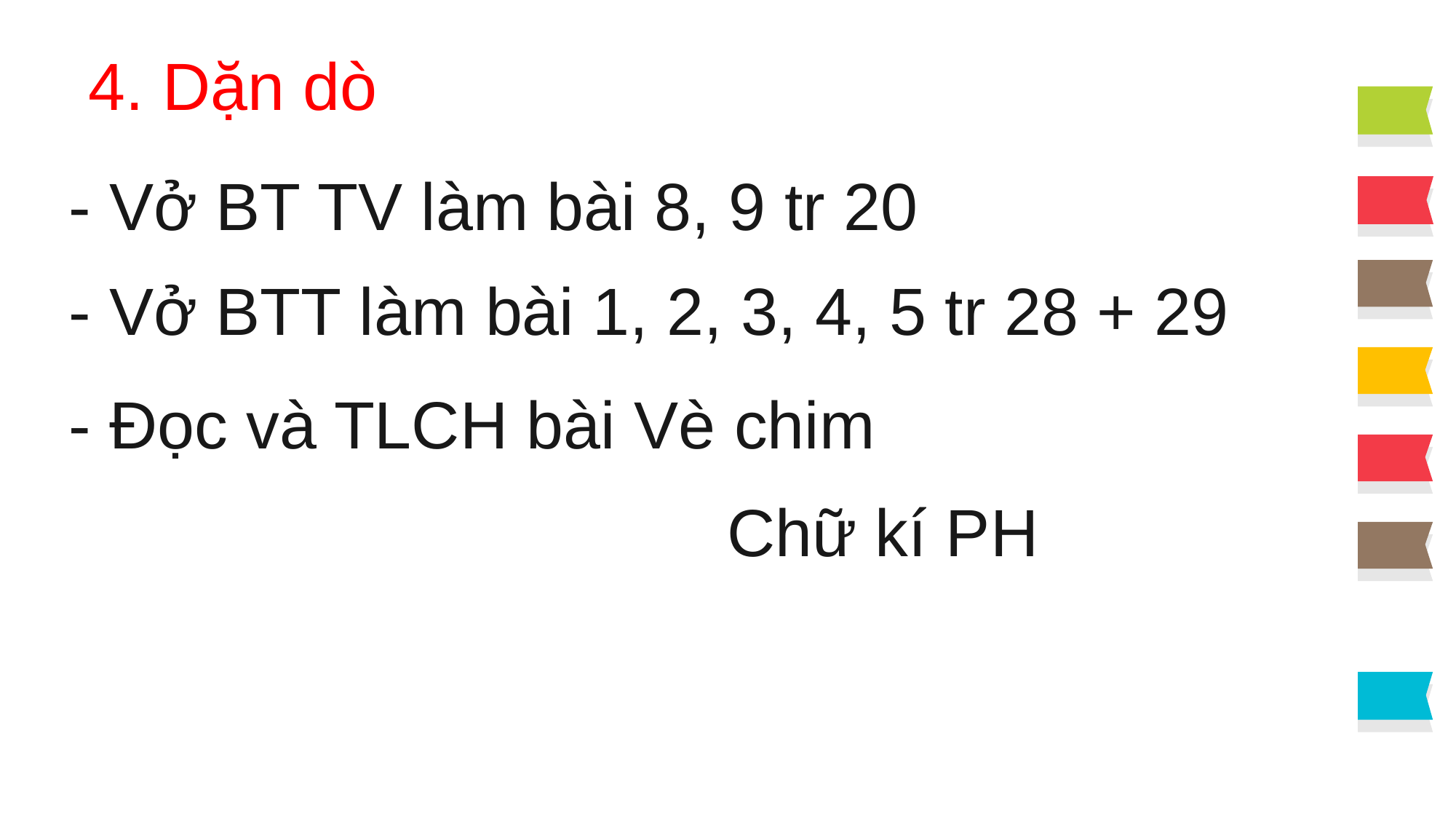

4. Dặn dò
- Vở BT TV làm bài 8, 9 tr 20
- Vở BTT làm bài 1, 2, 3, 4, 5 tr 28 + 29
- Đọc và TLCH bài Vè chim
Chữ kí PH